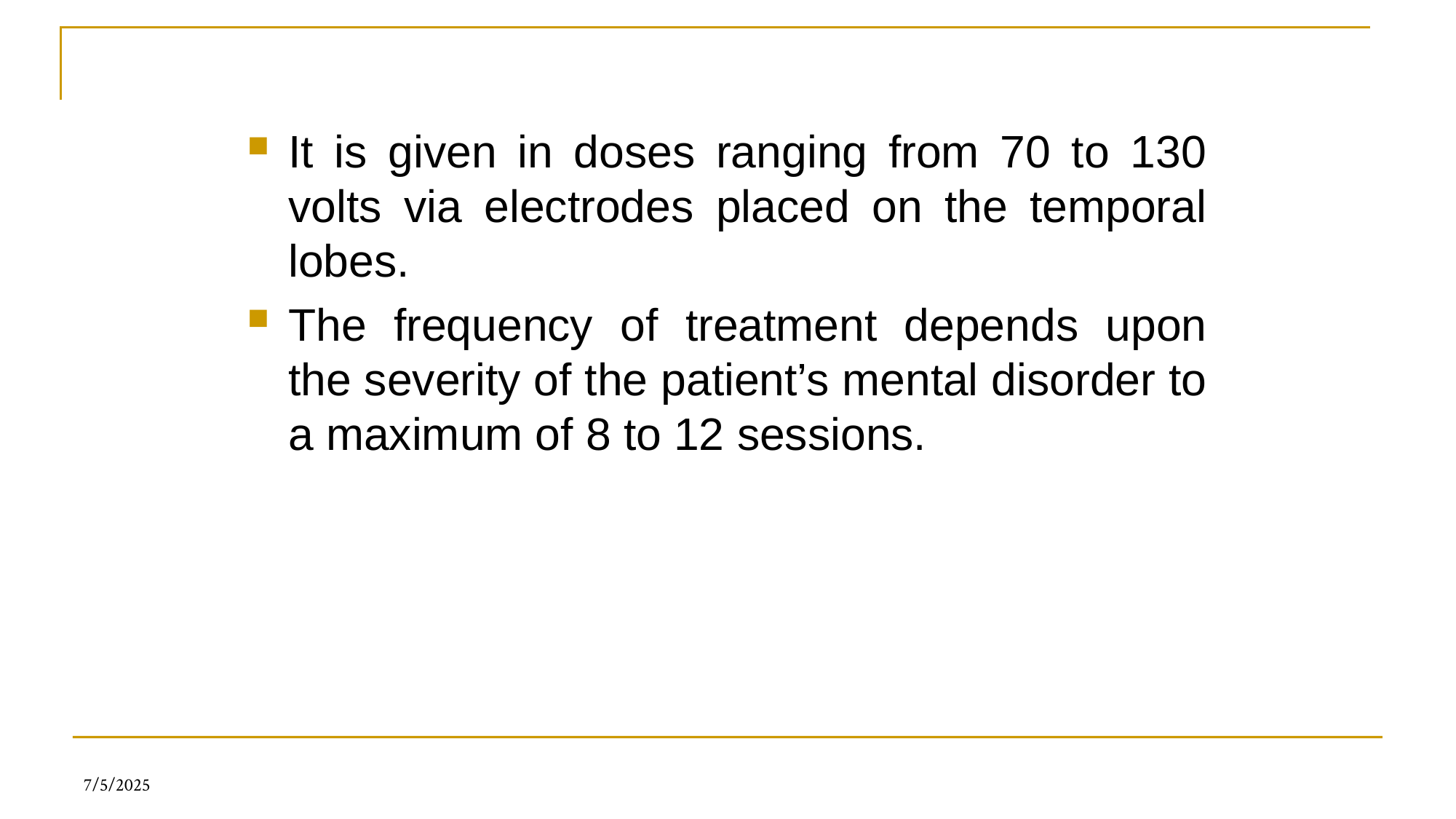

It is given in doses ranging from 70 to 130 volts via electrodes placed on the temporal lobes.
The frequency of treatment depends upon the severity of the patient’s mental disorder to a maximum of 8 to 12 sessions.

7/5/2025